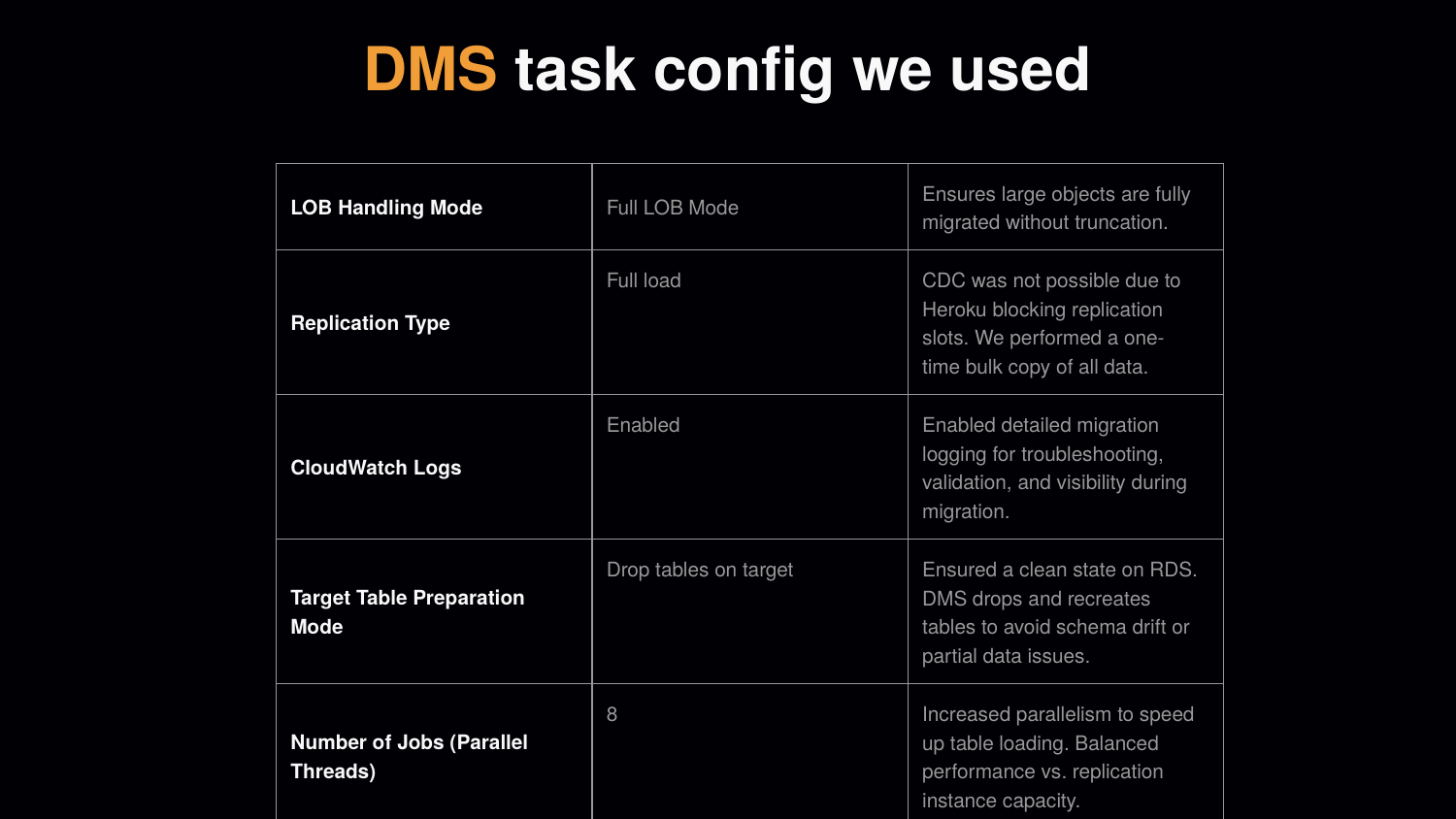

# DMS task config we used
| LOB Handling Mode | Full LOB Mode | Ensures large objects are fully migrated without truncation. |
| --- | --- | --- |
| Replication Type | Full load | CDC was not possible due to Heroku blocking replication slots. We performed a one-time bulk copy of all data. |
| CloudWatch Logs | Enabled | Enabled detailed migration logging for troubleshooting, validation, and visibility during migration. |
| Target Table Preparation Mode | Drop tables on target | Ensured a clean state on RDS. DMS drops and recreates tables to avoid schema drift or partial data issues. |
| Number of Jobs (Parallel Threads) | 8 | Increased parallelism to speed up table loading. Balanced performance vs. replication instance capacity. |